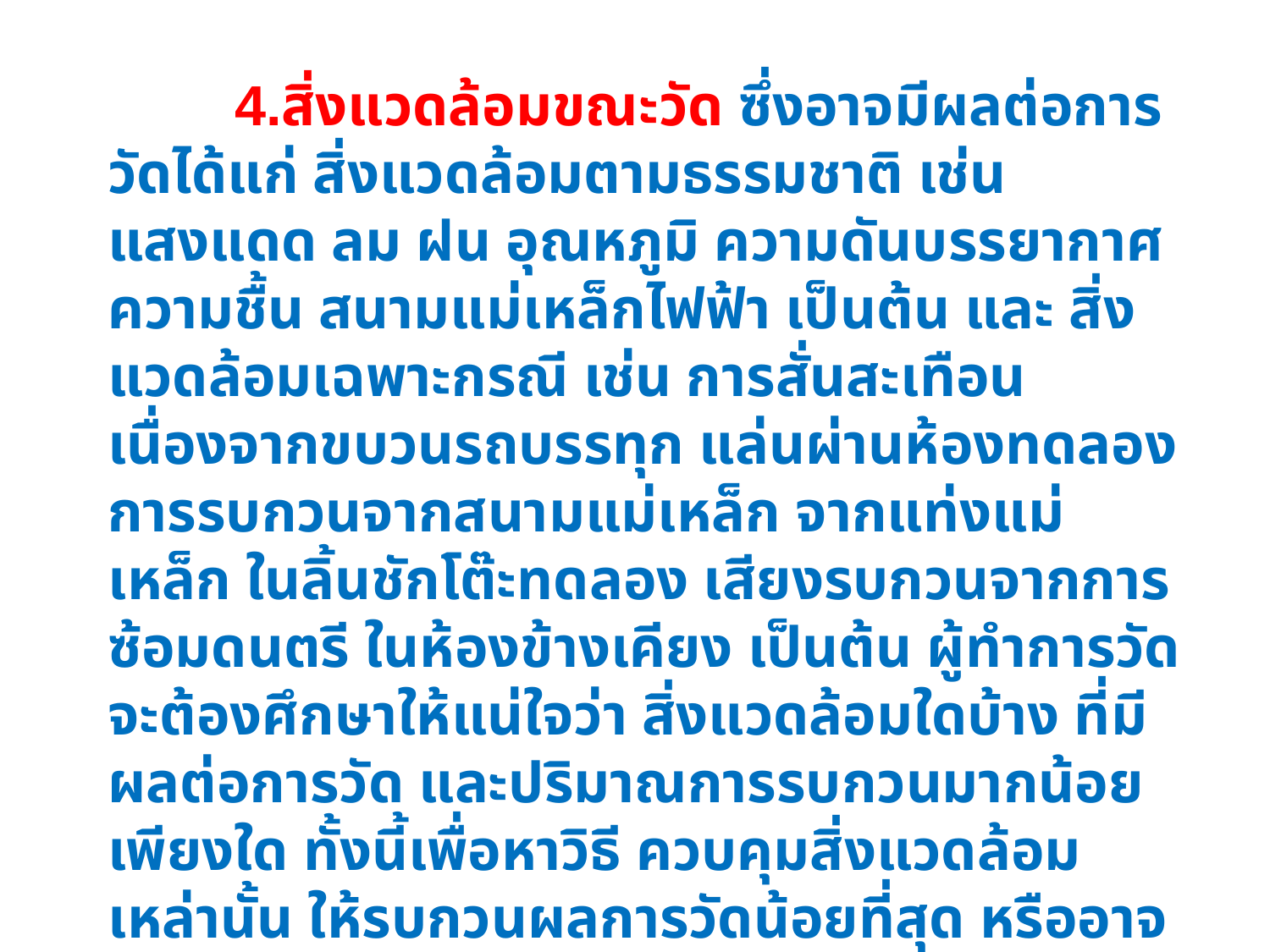

4.สิ่งแวดล้อมขณะวัด ซึ่งอาจมีผลต่อการวัดได้แก่ สิ่งแวดล้อมตามธรรมชาติ เช่น แสงแดด ลม ฝน อุณหภูมิ ความดันบรรยากาศ ความชื้น สนามแม่เหล็กไฟฟ้า เป็นต้น และ สิ่งแวดล้อมเฉพาะกรณี เช่น การสั่นสะเทือน เนื่องจากขบวนรถบรรทุก แล่นผ่านห้องทดลอง การรบกวนจากสนามแม่เหล็ก จากแท่งแม่เหล็ก ในลิ้นชักโต๊ะทดลอง เสียงรบกวนจากการซ้อมดนตรี ในห้องข้างเคียง เป็นต้น ผู้ทำการวัด จะต้องศึกษาให้แน่ใจว่า สิ่งแวดล้อมใดบ้าง ที่มีผลต่อการวัด และปริมาณการรบกวนมากน้อยเพียงใด ทั้งนี้เพื่อหาวิธี ควบคุมสิ่งแวดล้อมเหล่านั้น ให้รบกวนผลการวัดน้อยที่สุด หรืออาจวิเคราะห์ หาปริมาณปรับแก้ (Correction term) เพื่อเปลี่ยนข้อมูลดิบ จากการวัด ให้เป็นผลการวัด ที่ปราศจากการรบกวน จากสิ่งแวดล้อม